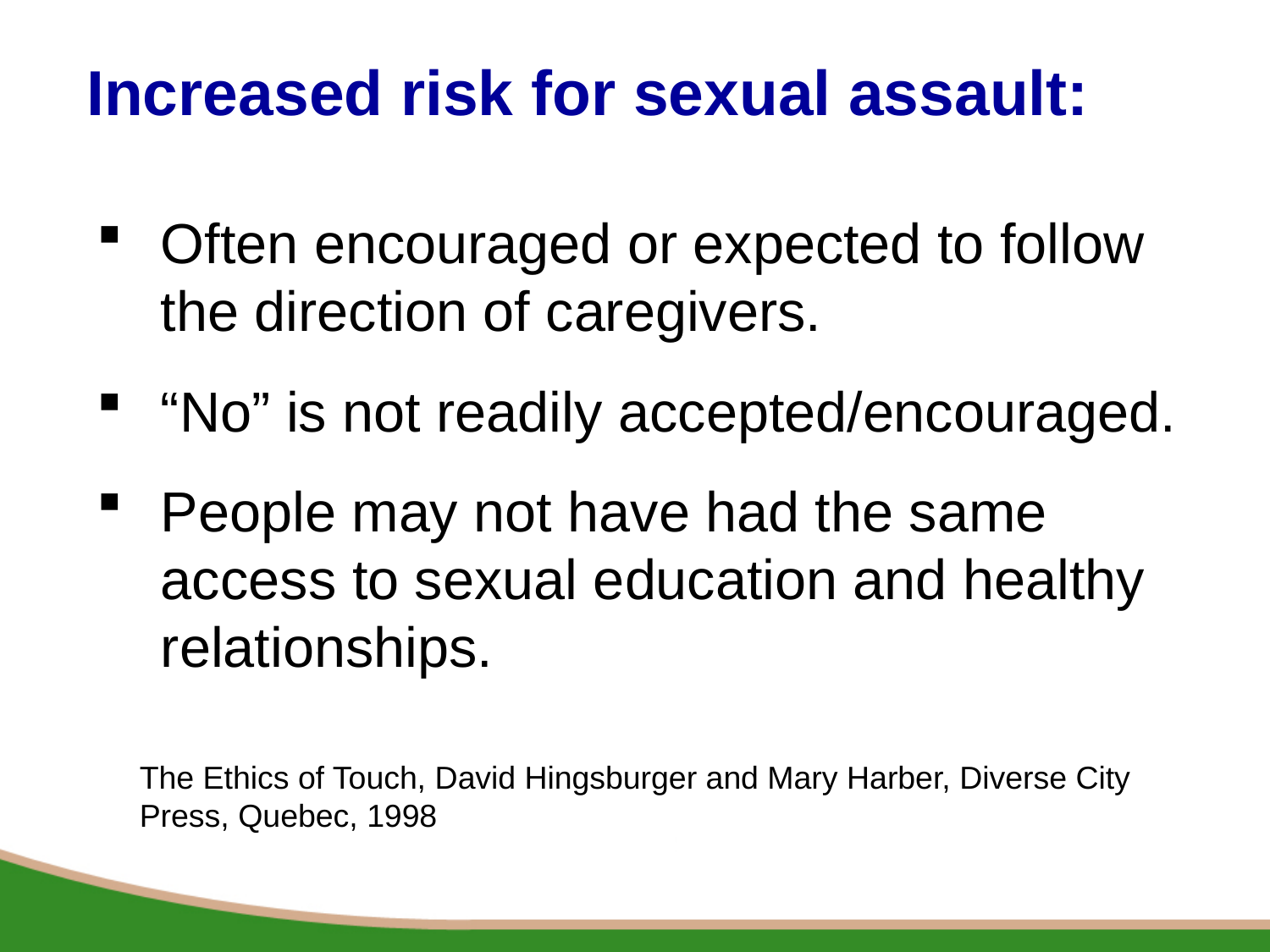

# Increased risk for sexual assault:
Often encouraged or expected to follow the direction of caregivers.
“No” is not readily accepted/encouraged.
People may not have had the same access to sexual education and healthy relationships.

The Ethics of Touch, David Hingsburger and Mary Harber, Diverse City Press, Quebec, 1998